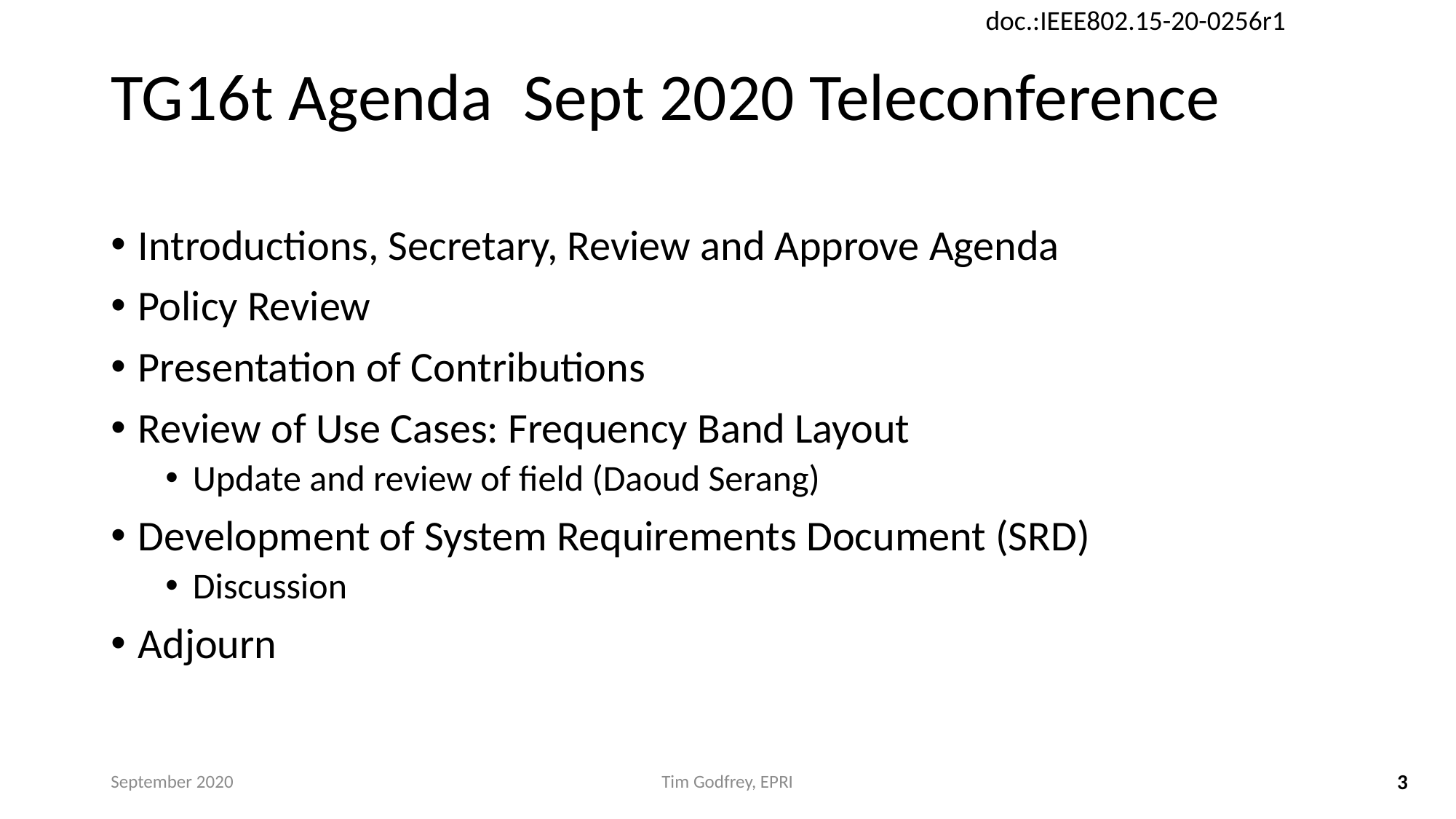

# TG16t Agenda  Sept 2020 Teleconference
Introductions, Secretary, Review and Approve Agenda
Policy Review
Presentation of Contributions
Review of Use Cases: Frequency Band Layout
Update and review of field (Daoud Serang)
Development of System Requirements Document (SRD)
Discussion
Adjourn
September 2020
Tim Godfrey, EPRI
3